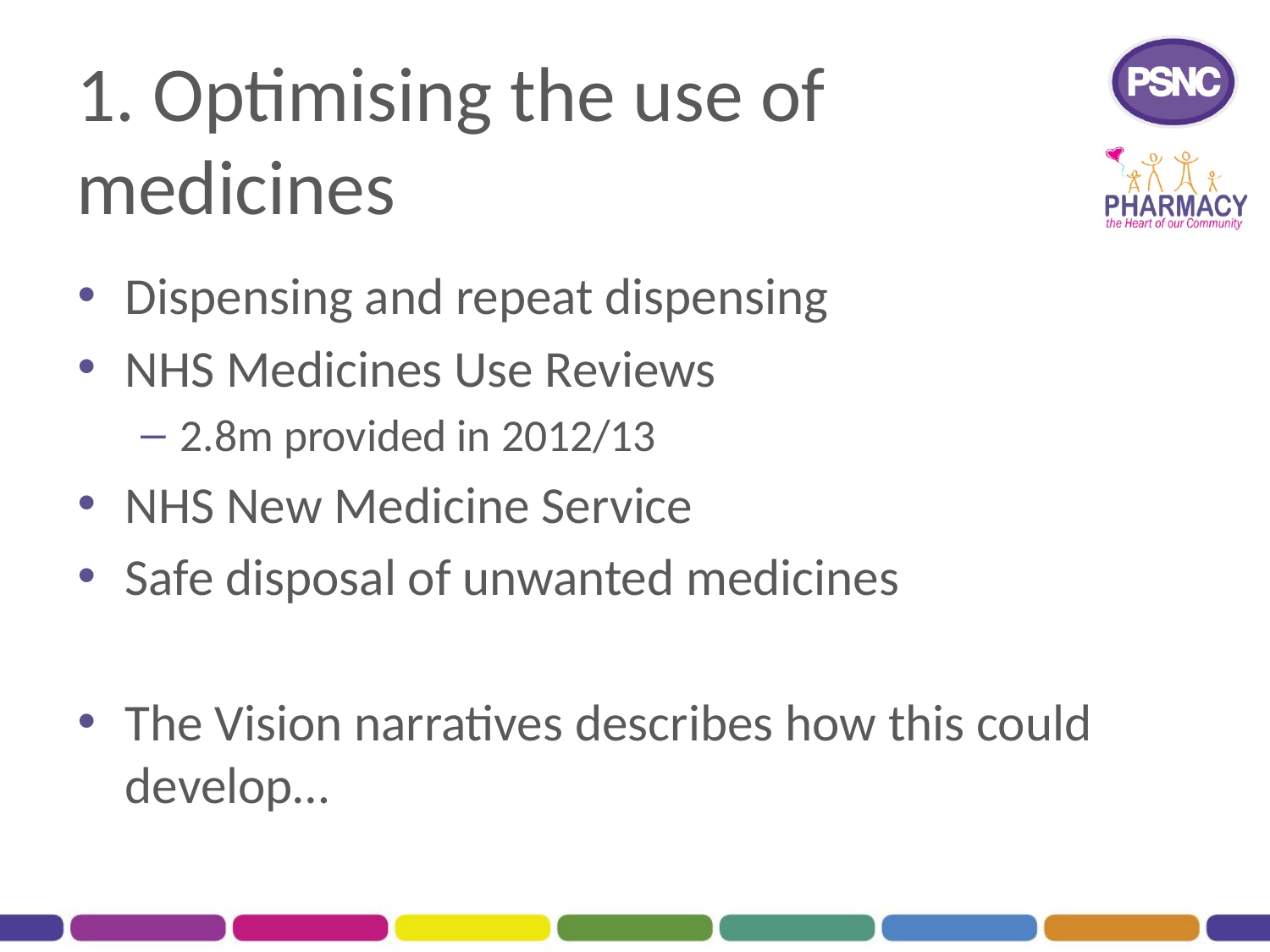

# 1. Optimising the use of medicines
Dispensing and repeat dispensing
NHS Medicines Use Reviews
2.8m provided in 2012/13
NHS New Medicine Service
Safe disposal of unwanted medicines

The Vision narratives describes how this could develop…